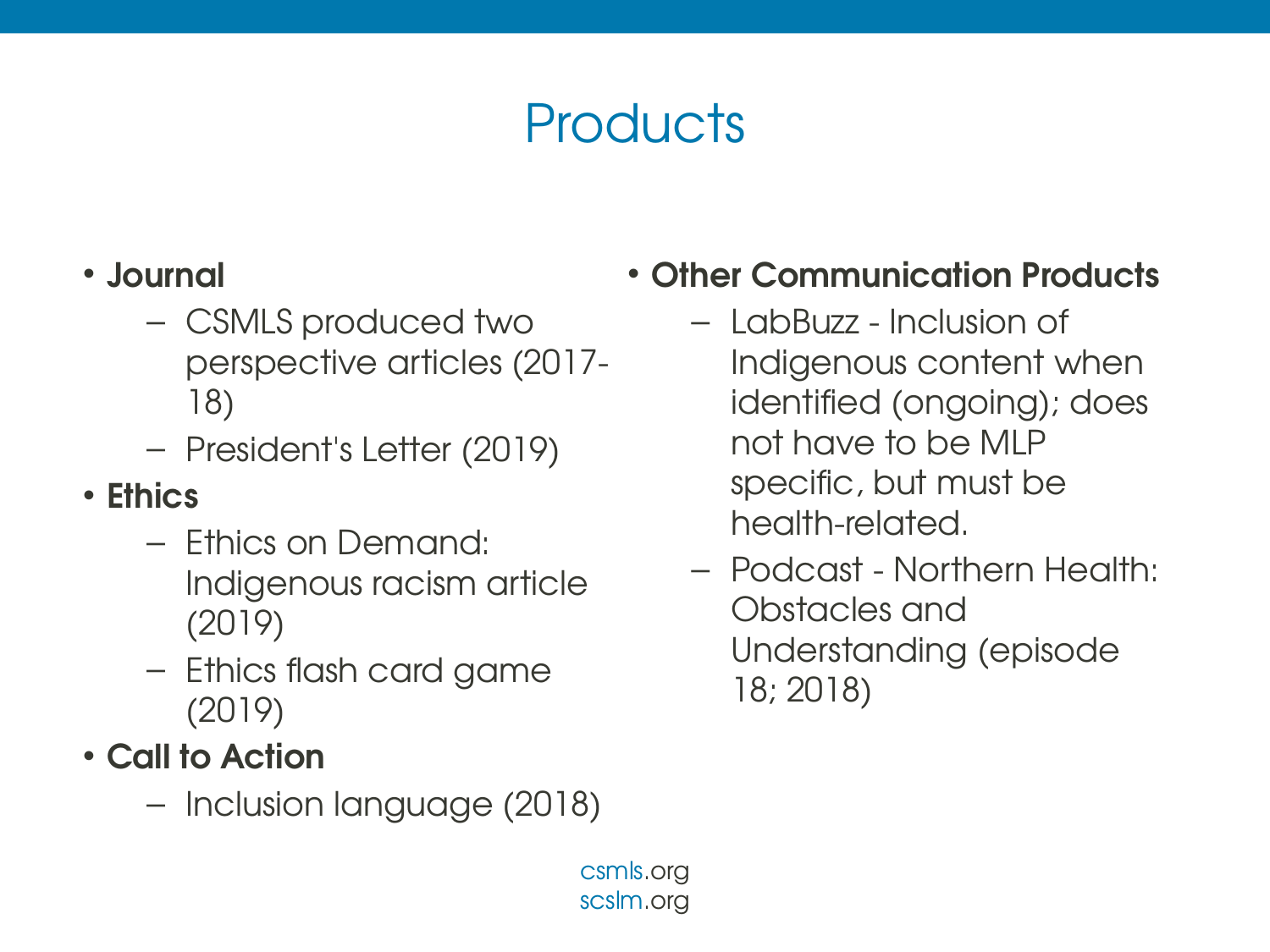

# Products
Journal
CSMLS produced two perspective articles (2017-18)
President's Letter (2019)
Ethics
Ethics on Demand: Indigenous racism article (2019)
Ethics flash card game (2019)
Call to Action
Inclusion language (2018)
Other Communication Products
LabBuzz - Inclusion of Indigenous content when identified (ongoing); does not have to be MLP specific, but must be health-related.
Podcast - Northern Health: Obstacles and Understanding (episode 18; 2018)